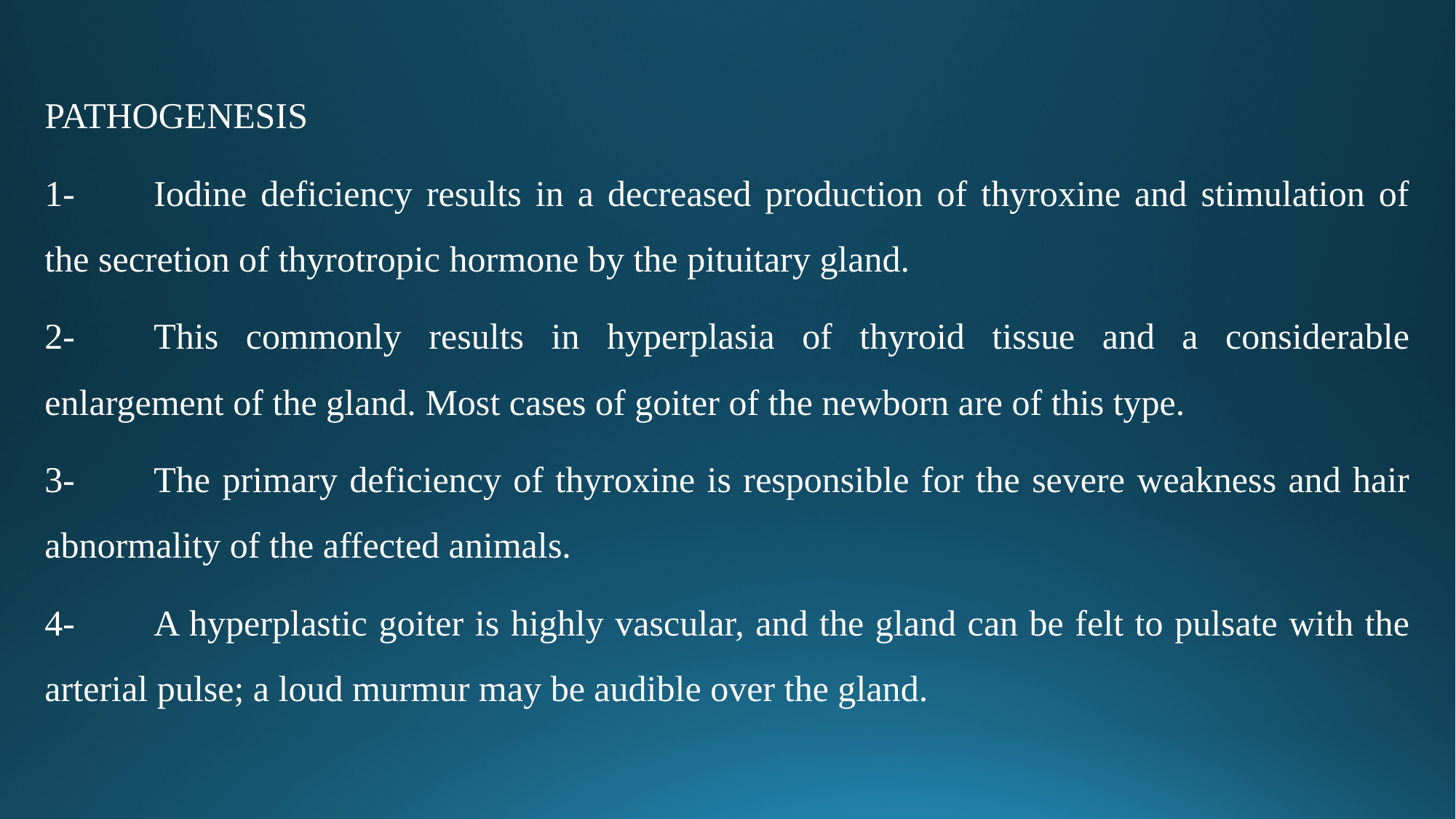

PATHOGENESIS
1-	Iodine deficiency results in a decreased production of thyroxine and stimulation of the secretion of thyrotropic hormone by the pituitary gland.
2-	This commonly results in hyperplasia of thyroid tissue and a considerable enlargement of the gland. Most cases of goiter of the newborn are of this type.
3-	The primary deficiency of thyroxine is responsible for the severe weakness and hair abnormality of the affected animals.
4-	A hyperplastic goiter is highly vascular, and the gland can be felt to pulsate with the arterial pulse; a loud murmur may be audible over the gland.